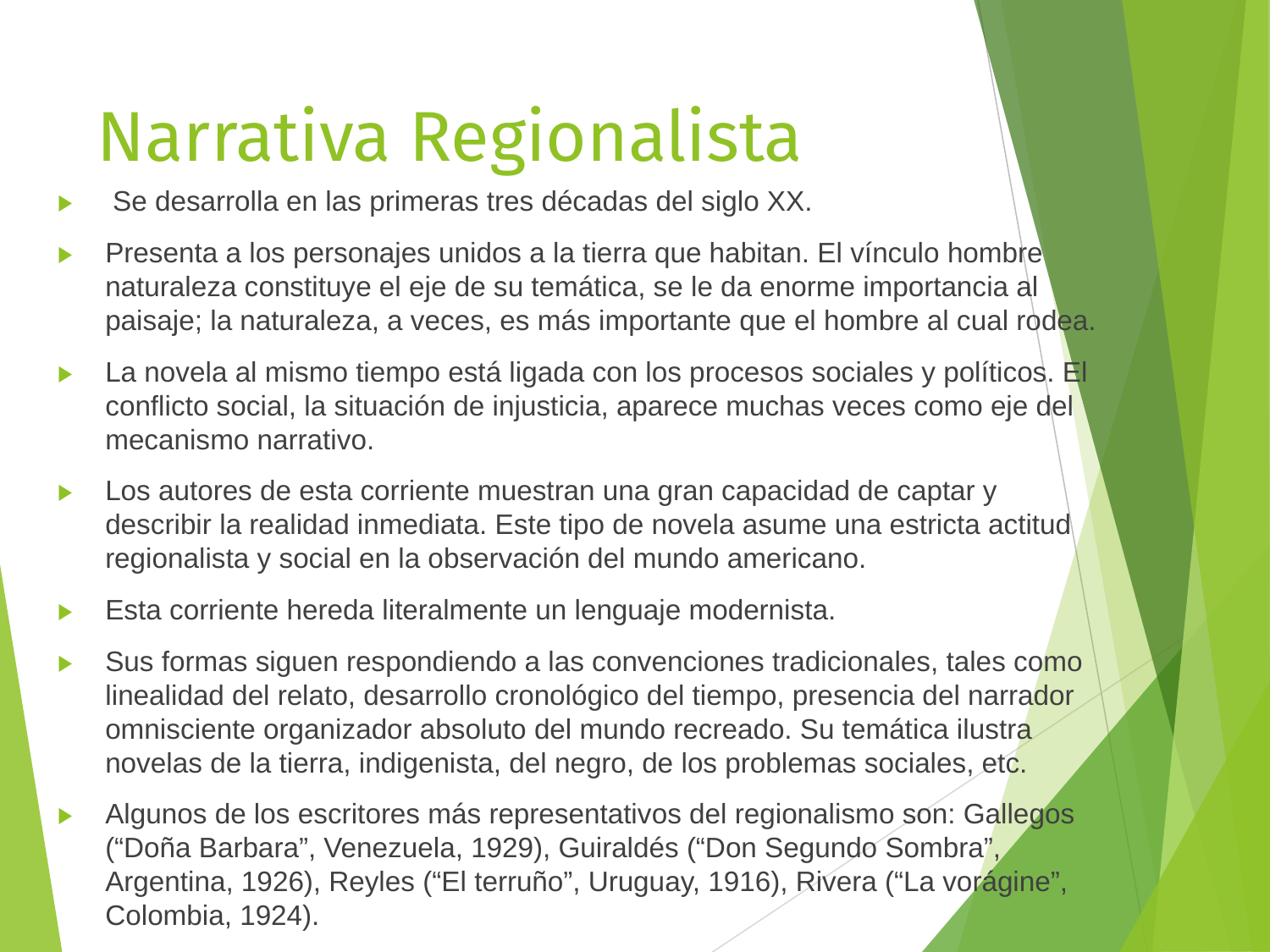

# Narrativa Regionalista
 Se desarrolla en las primeras tres décadas del siglo XX.
Presenta a los personajes unidos a la tierra que habitan. El vínculo hombre naturaleza constituye el eje de su temática, se le da enorme importancia al paisaje; la naturaleza, a veces, es más importante que el hombre al cual rodea.
La novela al mismo tiempo está ligada con los procesos sociales y políticos. El conflicto social, la situación de injusticia, aparece muchas veces como eje del mecanismo narrativo.
Los autores de esta corriente muestran una gran capacidad de captar y describir la realidad inmediata. Este tipo de novela asume una estricta actitud regionalista y social en la observación del mundo americano.
Esta corriente hereda literalmente un lenguaje modernista.
Sus formas siguen respondiendo a las convenciones tradicionales, tales como linealidad del relato, desarrollo cronológico del tiempo, presencia del narrador omnisciente organizador absoluto del mundo recreado. Su temática ilustra novelas de la tierra, indigenista, del negro, de los problemas sociales, etc.
Algunos de los escritores más representativos del regionalismo son: Gallegos (“Doña Barbara”, Venezuela, 1929), Guiraldés (“Don Segundo Sombra”, Argentina, 1926), Reyles (“El terruño”, Uruguay, 1916), Rivera (“La vorágine”, Colombia, 1924).